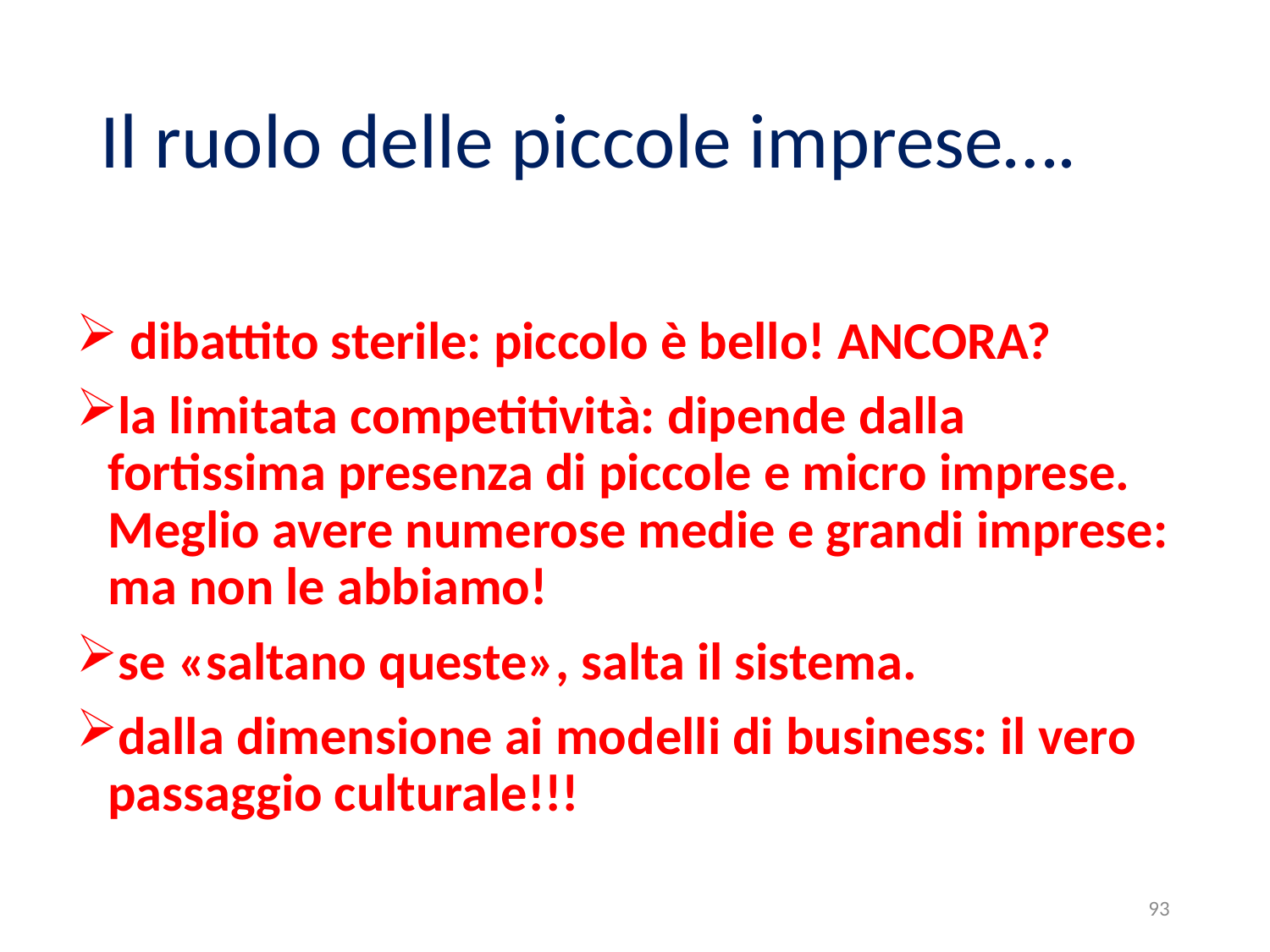

# Il ruolo delle piccole imprese….

 dibattito sterile: piccolo è bello! ANCORA?
la limitata competitività: dipende dalla fortissima presenza di piccole e micro imprese. Meglio avere numerose medie e grandi imprese: ma non le abbiamo!
se «saltano queste», salta il sistema.
dalla dimensione ai modelli di business: il vero passaggio culturale!!!
93